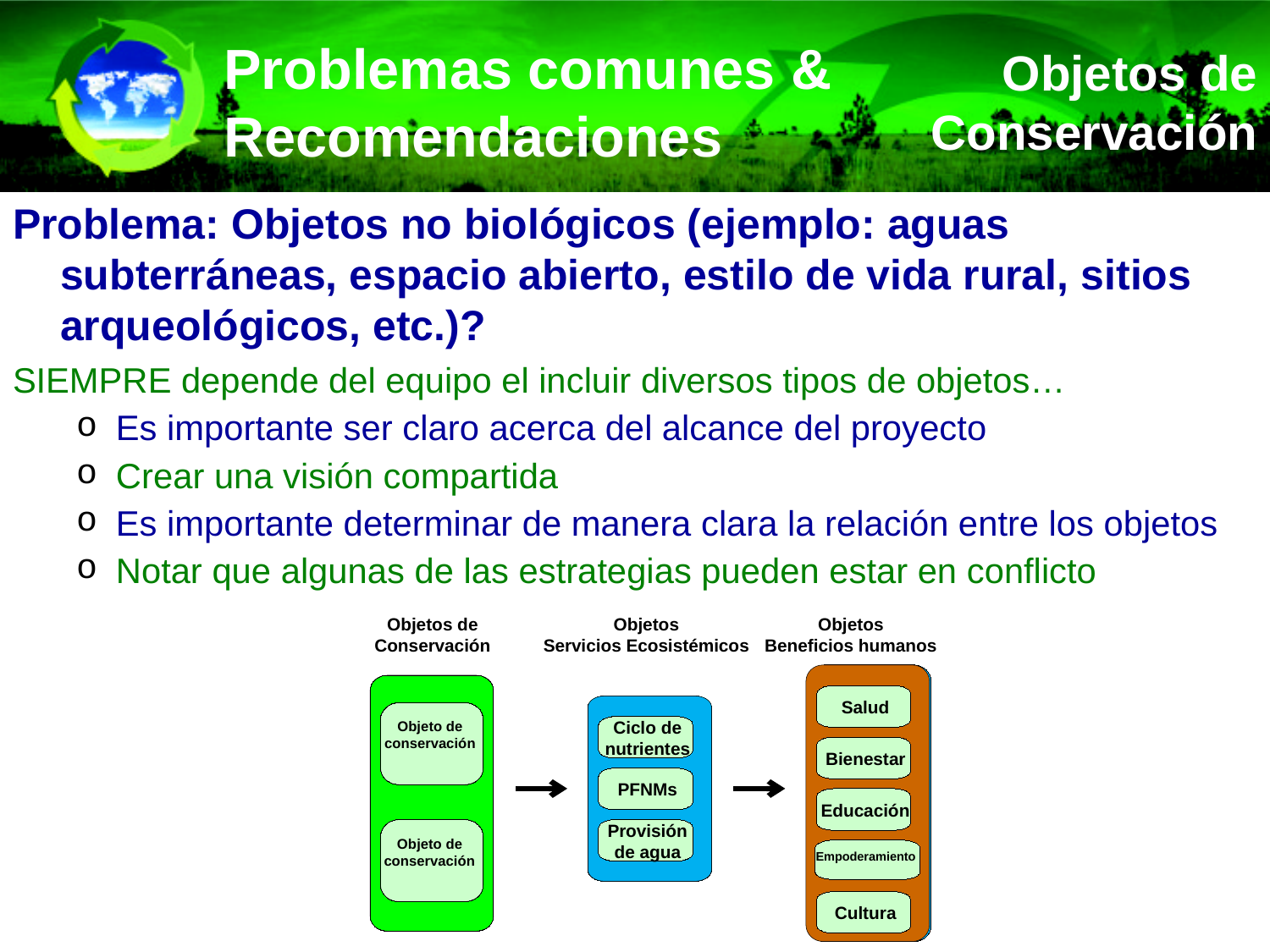

Problemas comunes & Recomendaciones
Objetos de Conservación
Problema: Objetos no biológicos (ejemplo: aguas subterráneas, espacio abierto, estilo de vida rural, sitios arqueológicos, etc.)?
SIEMPRE depende del equipo el incluir diversos tipos de objetos…
Es importante ser claro acerca del alcance del proyecto
Crear una visión compartida
Es importante determinar de manera clara la relación entre los objetos
Notar que algunas de las estrategias pueden estar en conflicto

Objetos de Conservación
Objetos
Servicios Ecosistémicos
Objetos
Beneficios humanos

Salud

Bienestar

Educación

Empoderamiento

Cultura

Objeto de conservación

Objeto de conservación

Ciclo de nutrientes

PFNMs

Provisión de agua